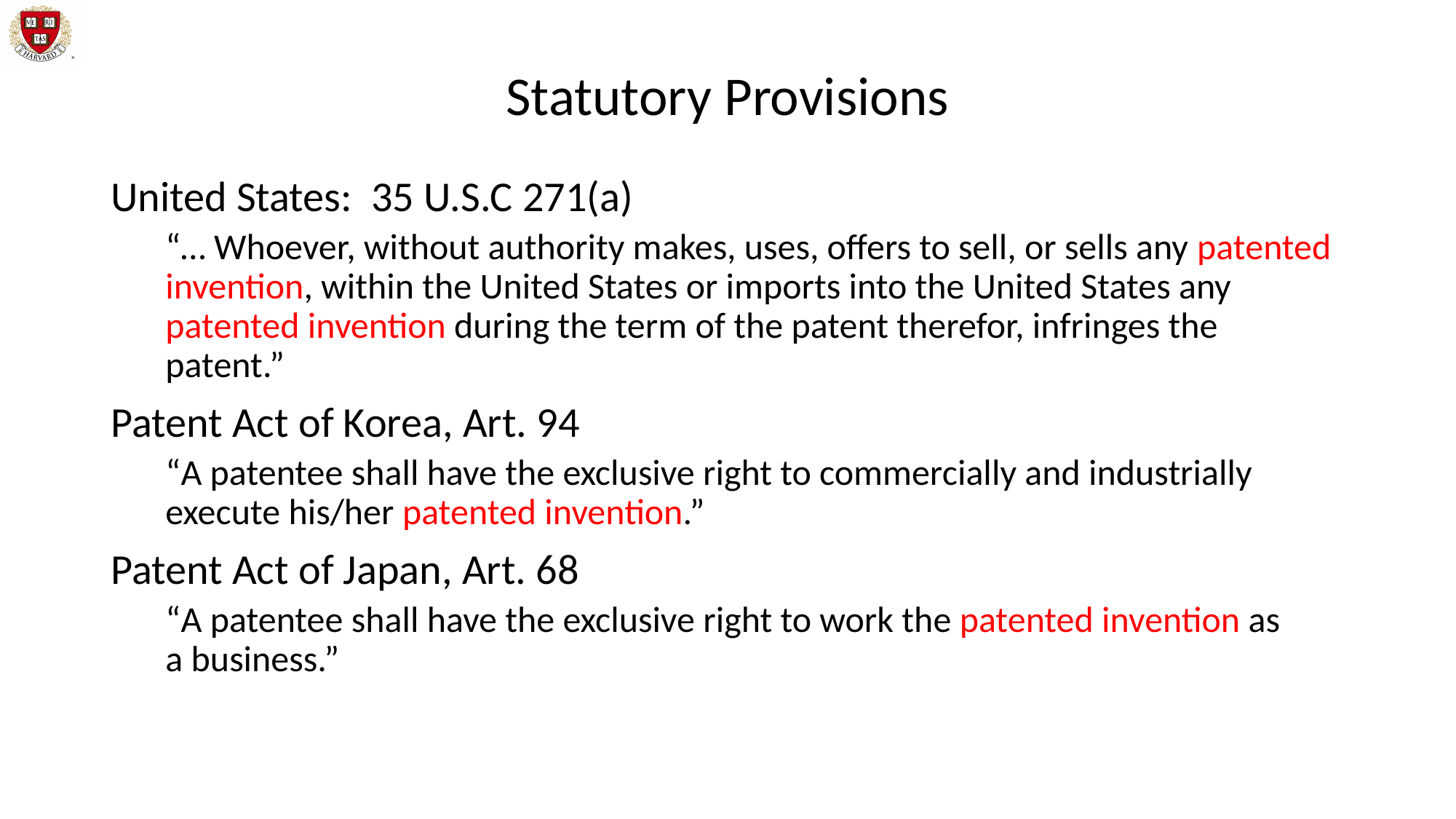

# Statutory Provisions
United States:  35 U.S.C 271(a)
“… Whoever, without authority makes, uses, offers to sell, or sells any patented invention, within the United States or imports into the United States any patented invention during the term of the patent therefor, infringes the patent.”
Patent Act of Korea, Art. 94
“A patentee shall have the exclusive right to commercially and industrially execute his/her patented invention.”
Patent Act of Japan, Art. 68
“A patentee shall have the exclusive right to work the patented invention as a business.”